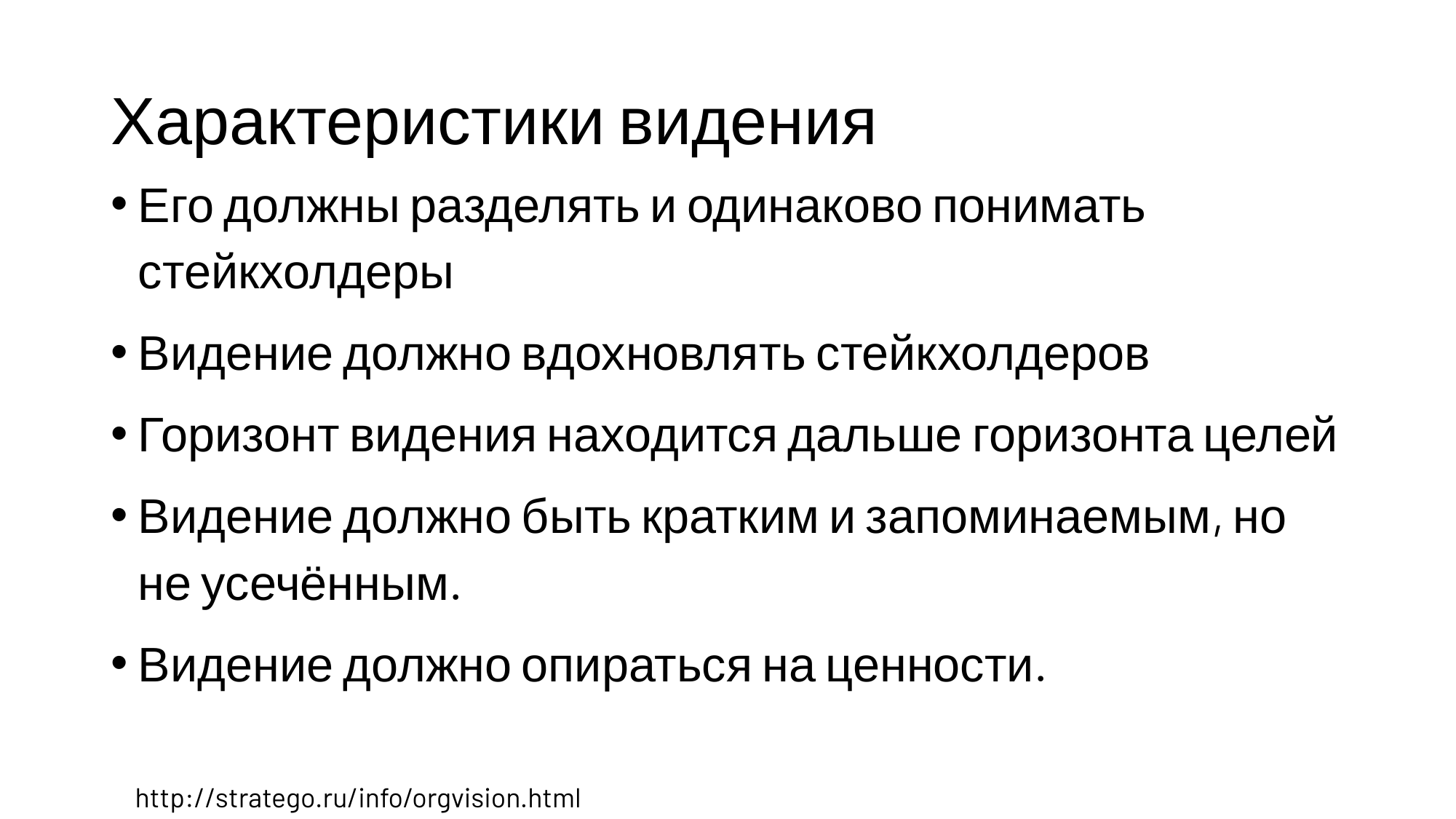

# Характеристики видения
Его должны разделять и одинаково понимать стейкхолдеры
Видение должно вдохновлять стейкхолдеров
Горизонт видения находится дальше горизонта целей
Видение должно быть кратким и запоминаемым, но не усечённым.
Видение должно опираться на ценности.
http://stratego.ru/info/orgvision.html